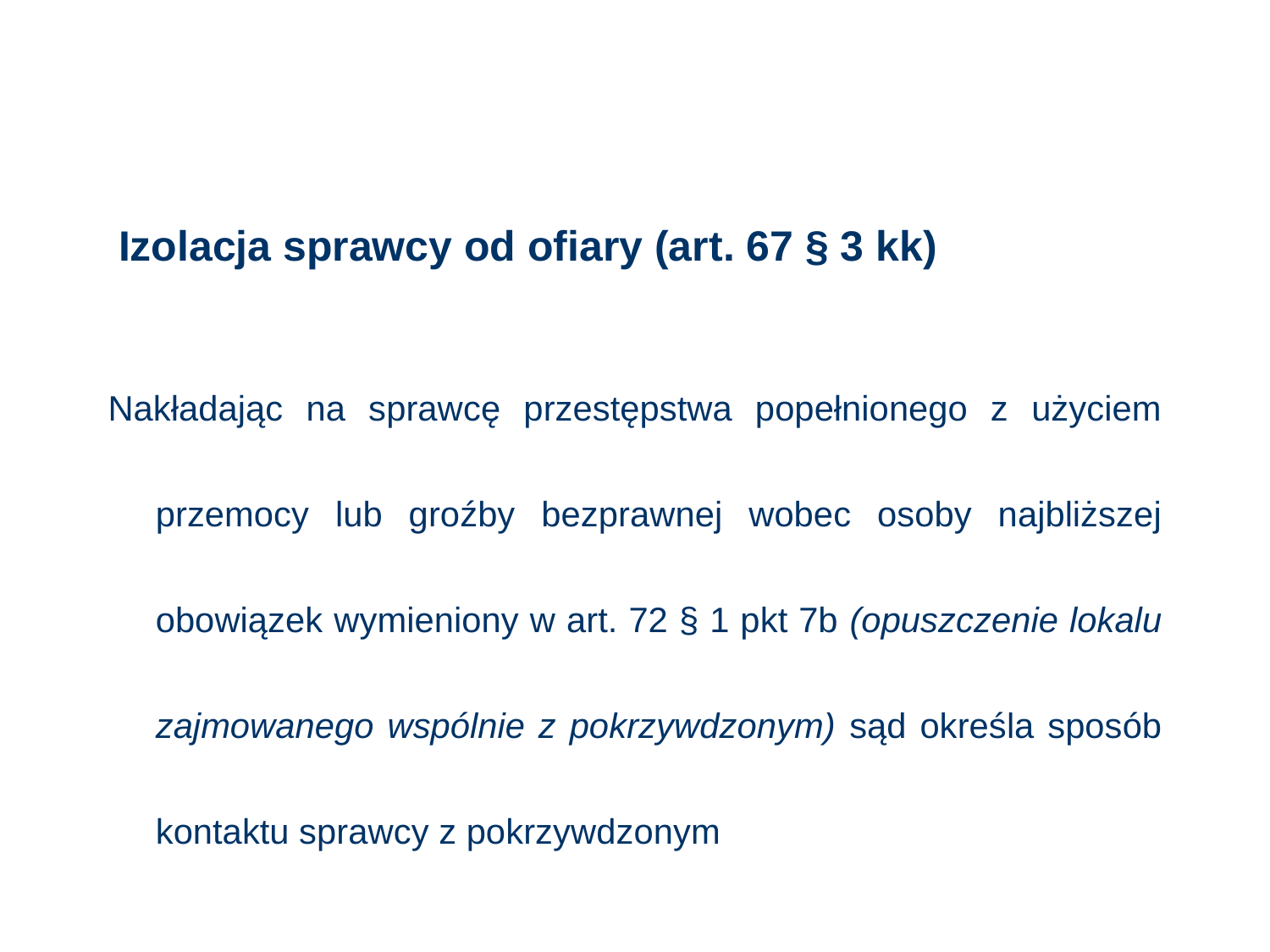

# Izolacja sprawcy od ofiary (art. 67 § 3 kk)
Nakładając na sprawcę przestępstwa popełnionego z użyciem przemocy lub groźby bezprawnej wobec osoby najbliższej obowiązek wymieniony w art. 72 § 1 pkt 7b (opuszczenie lokalu zajmowanego wspólnie z pokrzywdzonym) sąd określa sposób kontaktu sprawcy z pokrzywdzonym
50